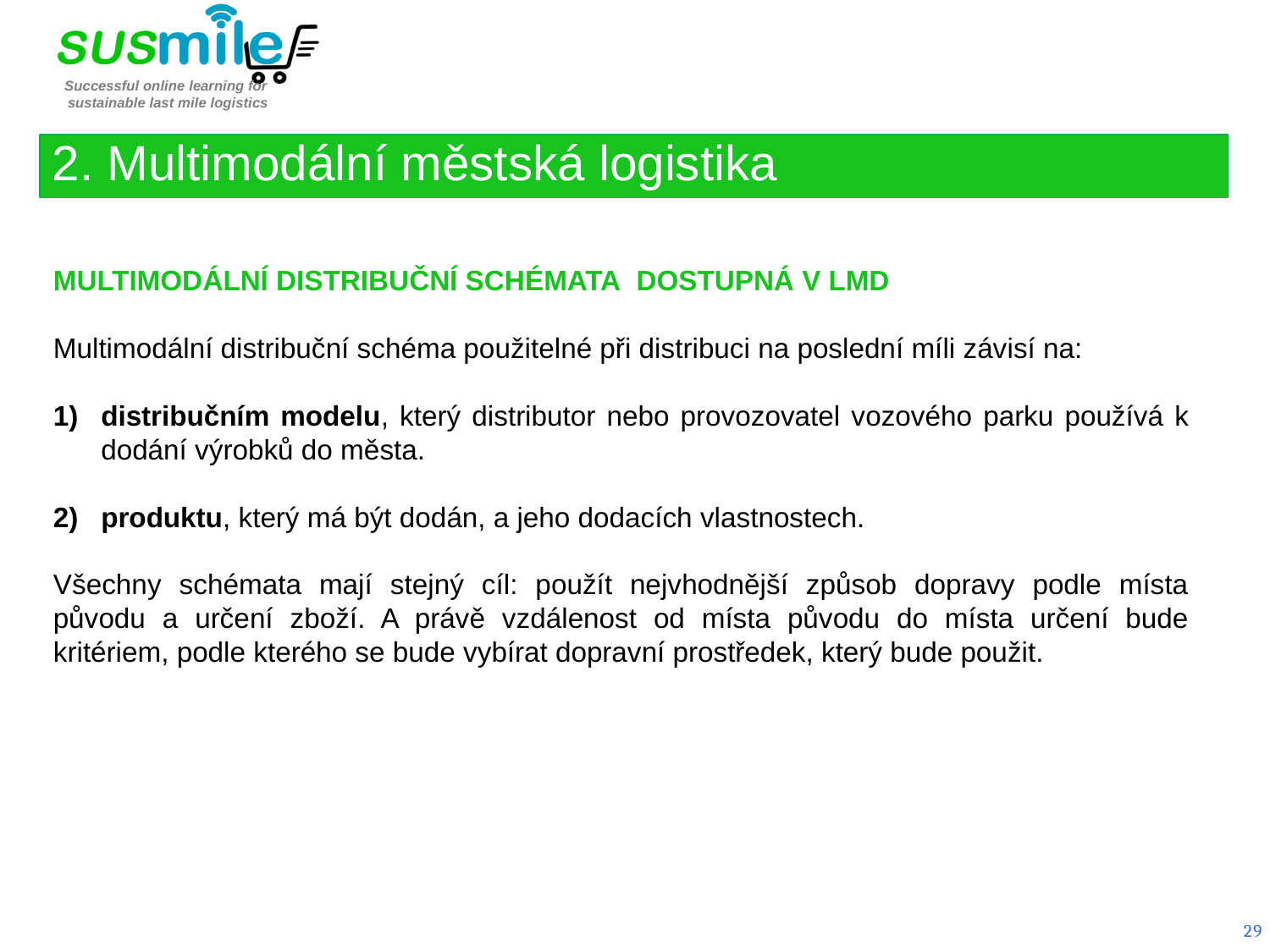

2. Multimodální městská logistika

MULTIMODÁLNÍ DISTRIBUČNÍ SCHÉMATA  DOSTUPNÁ V LMD

Multimodální distribuční schéma použitelné při distribuci na poslední míli závisí na:

distribučním modelu, který distributor nebo provozovatel vozového parku používá k dodání výrobků do města.

produktu, který má být dodán, a jeho dodacích vlastnostech.

Všechny schémata mají stejný cíl: použít nejvhodnější způsob dopravy podle místa původu a určení zboží. A právě vzdálenost od místa původu do místa určení bude kritériem, podle kterého se bude vybírat dopravní prostředek, který bude použit.

29